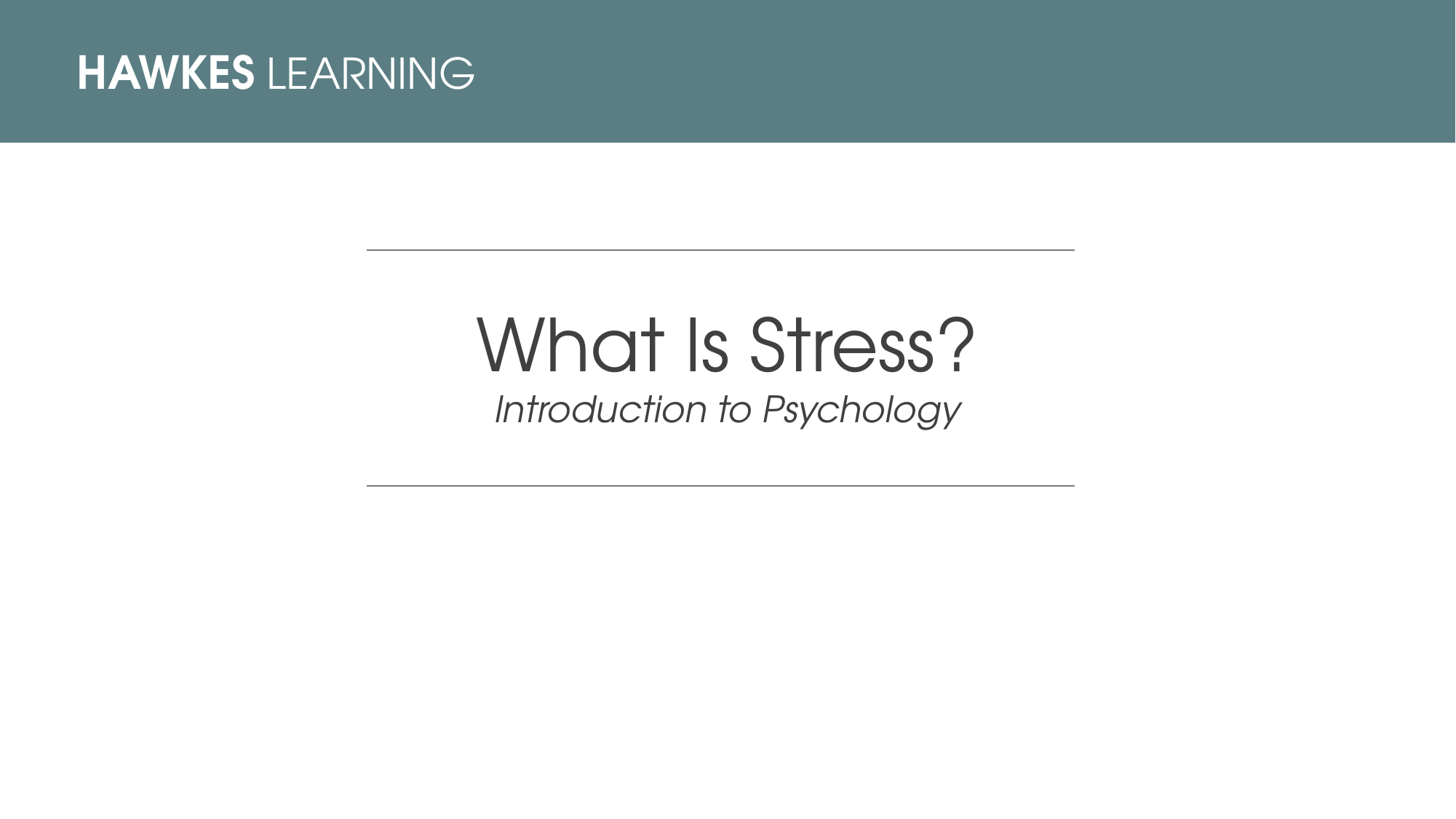

HAWKES LEARNING
What Is Stress?
Introduction to Psychology